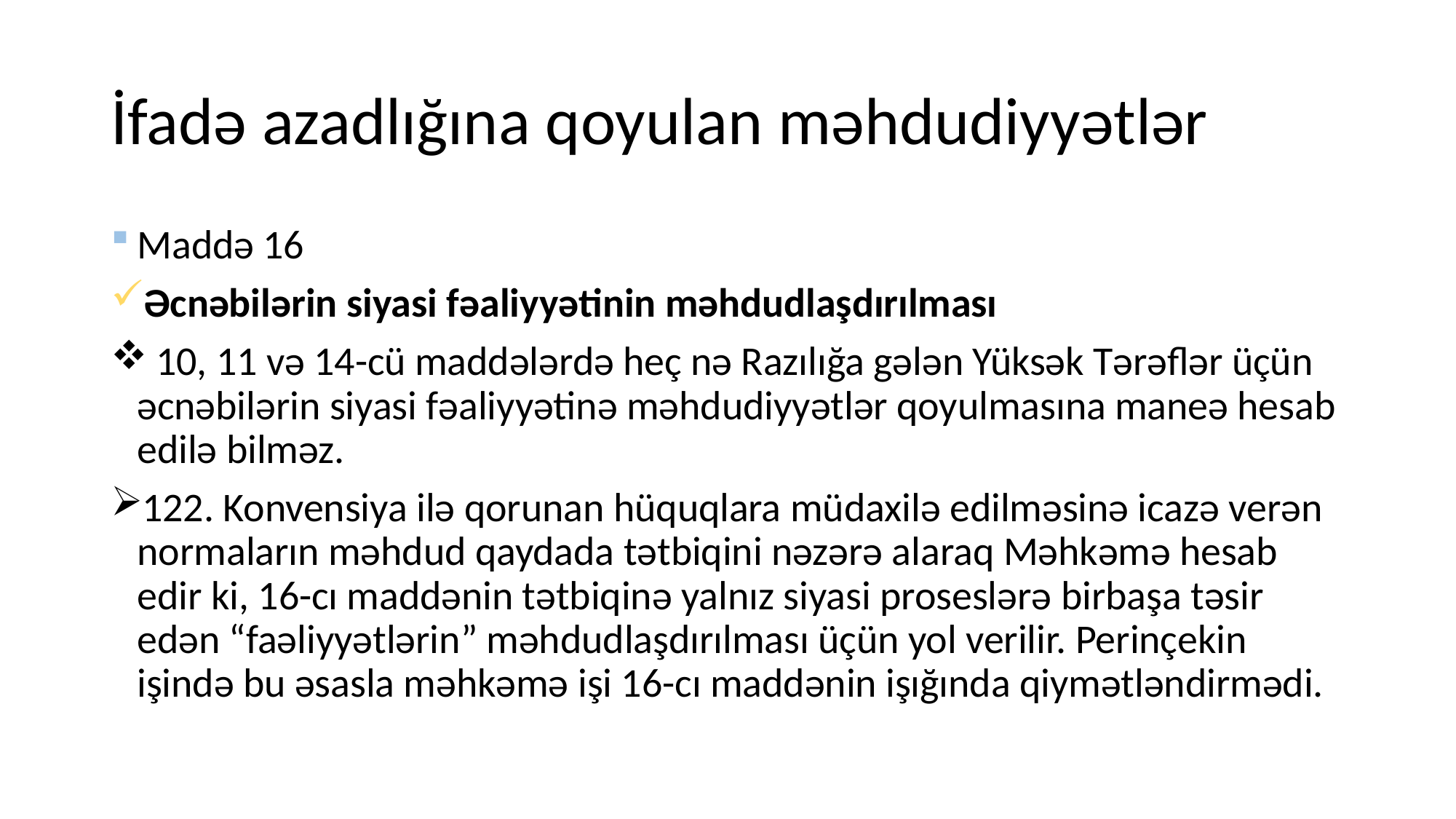

# İfadə azadlığına qoyulan məhdudiyyətlər
Maddə 16
Əcnəbilərin siyasi fəaliyyətinin məhdudlaşdırılması
 10, 11 və 14-cü maddələrdə heç nə Razılığa gələn Yüksək Tərəflər üçün əcnəbilərin siyasi fəaliyyətinə məhdudiyyətlər qoyulmasına maneə hesab edilə bilməz.
122. Konvensiya ilə qorunan hüquqlara müdaxilə edilməsinə icazə verən normaların məhdud qaydada tətbiqini nəzərə alaraq Məhkəmə hesab edir ki, 16-cı maddənin tətbiqinə yalnız siyasi proseslərə birbaşa təsir edən “faəliyyətlərin” məhdudlaşdırılması üçün yol verilir. Perinçekin işində bu əsasla məhkəmə işi 16-cı maddənin işığında qiymətləndirmədi.